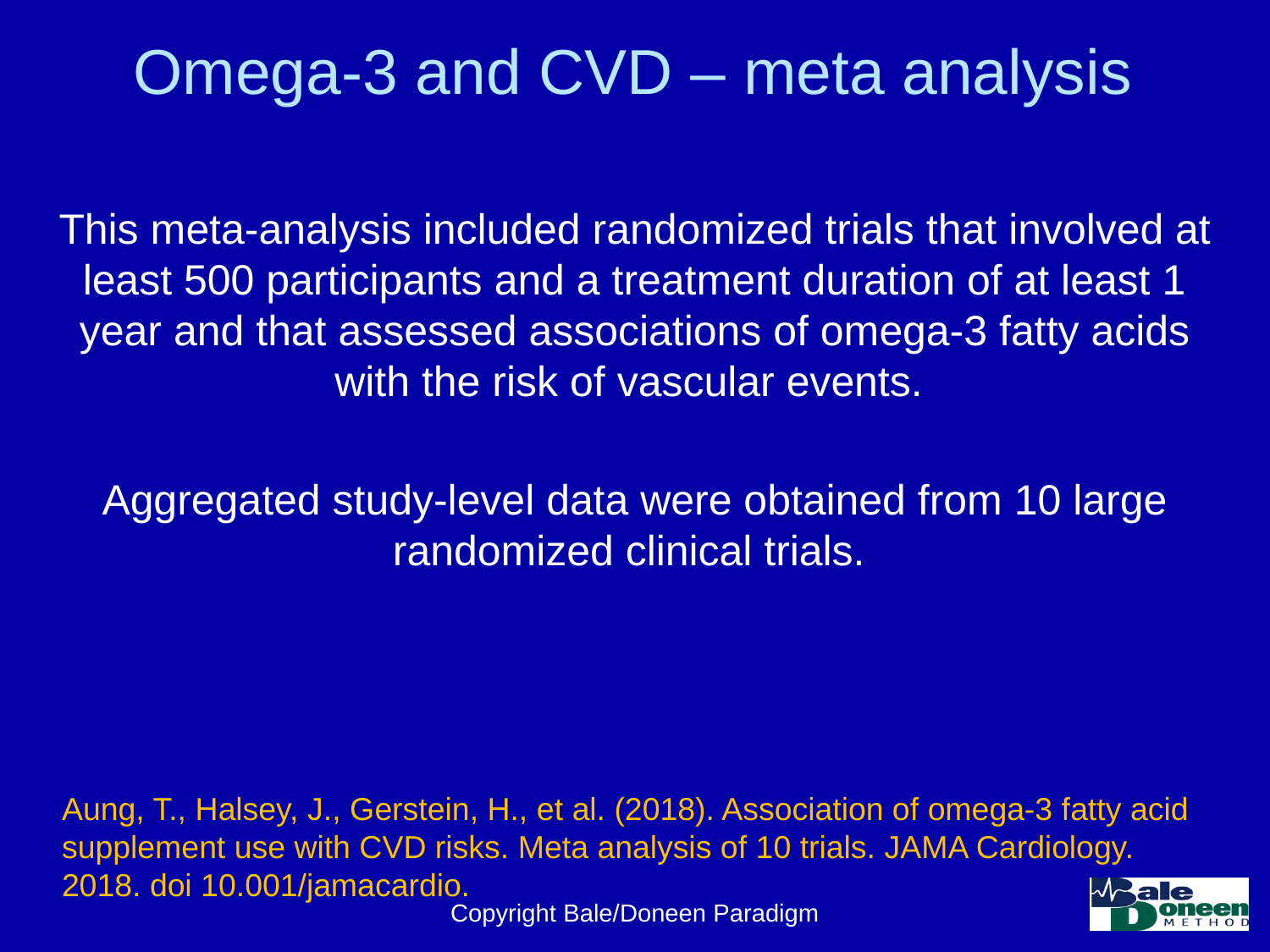

# Omega-3 and CVD – meta analysis
This meta-analysis included randomized trials that involved at least 500 participants and a treatment duration of at least 1 year and that assessed associations of omega-3 fatty acids with the risk of vascular events.

Aggregated study-level data were obtained from 10 large randomized clinical trials.
Aung, T., Halsey, J., Gerstein, H., et al. (2018). Association of omega-3 fatty acid supplement use with CVD risks. Meta analysis of 10 trials. JAMA Cardiology. 2018. doi 10.001/jamacardio.
Copyright Bale/Doneen Paradigm